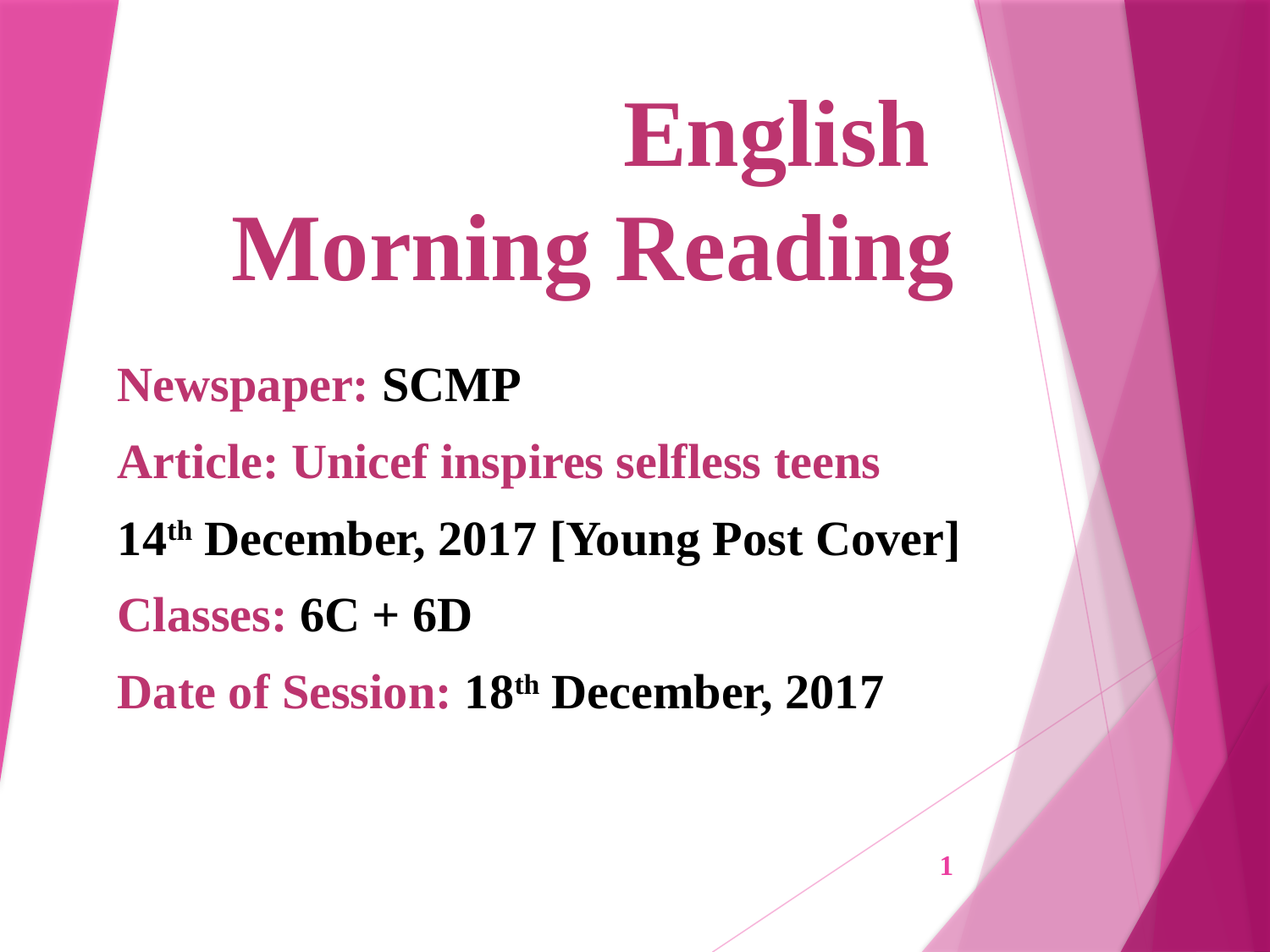

# English Morning Reading
Newspaper: SCMP
Article: Unicef inspires selfless teens
14th December, 2017 [Young Post Cover]
Classes: 6C + 6D
Date of Session: 18th December, 2017

1